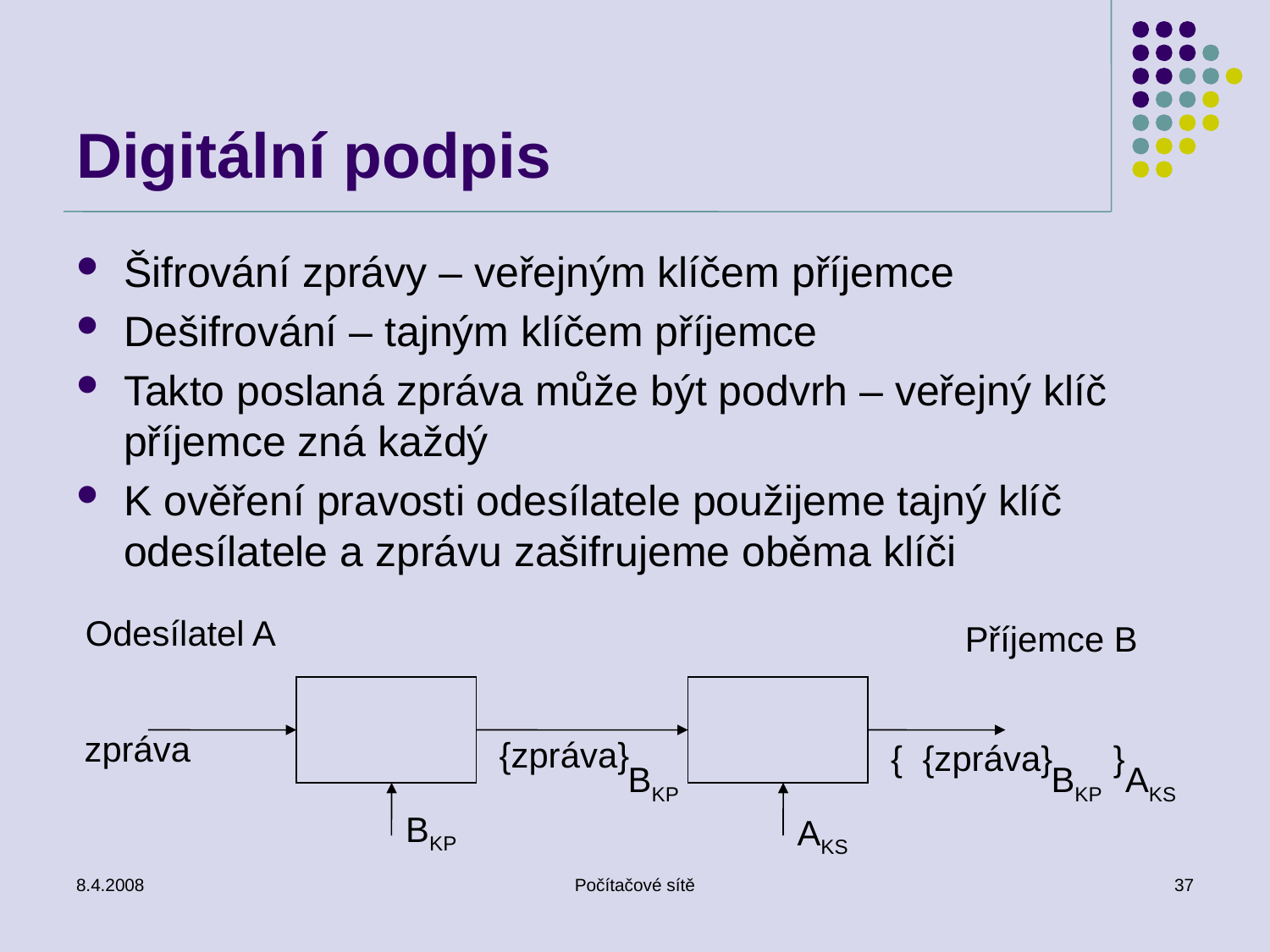

# Digitální podpis
Šifrování zprávy – veřejným klíčem příjemce
Dešifrování – tajným klíčem příjemce
Takto poslaná zpráva může být podvrh – veřejný klíč příjemce zná každý
K ověření pravosti odesílatele použijeme tajný klíč odesílatele a zprávu zašifrujeme oběma klíči
Odesílatel A
Příjemce B

zpráva
{zpráva}

{
{zpráva}
}
BKP
BKP
AKS

BKP
AKS
8.4.2008
Počítačové sítě
37